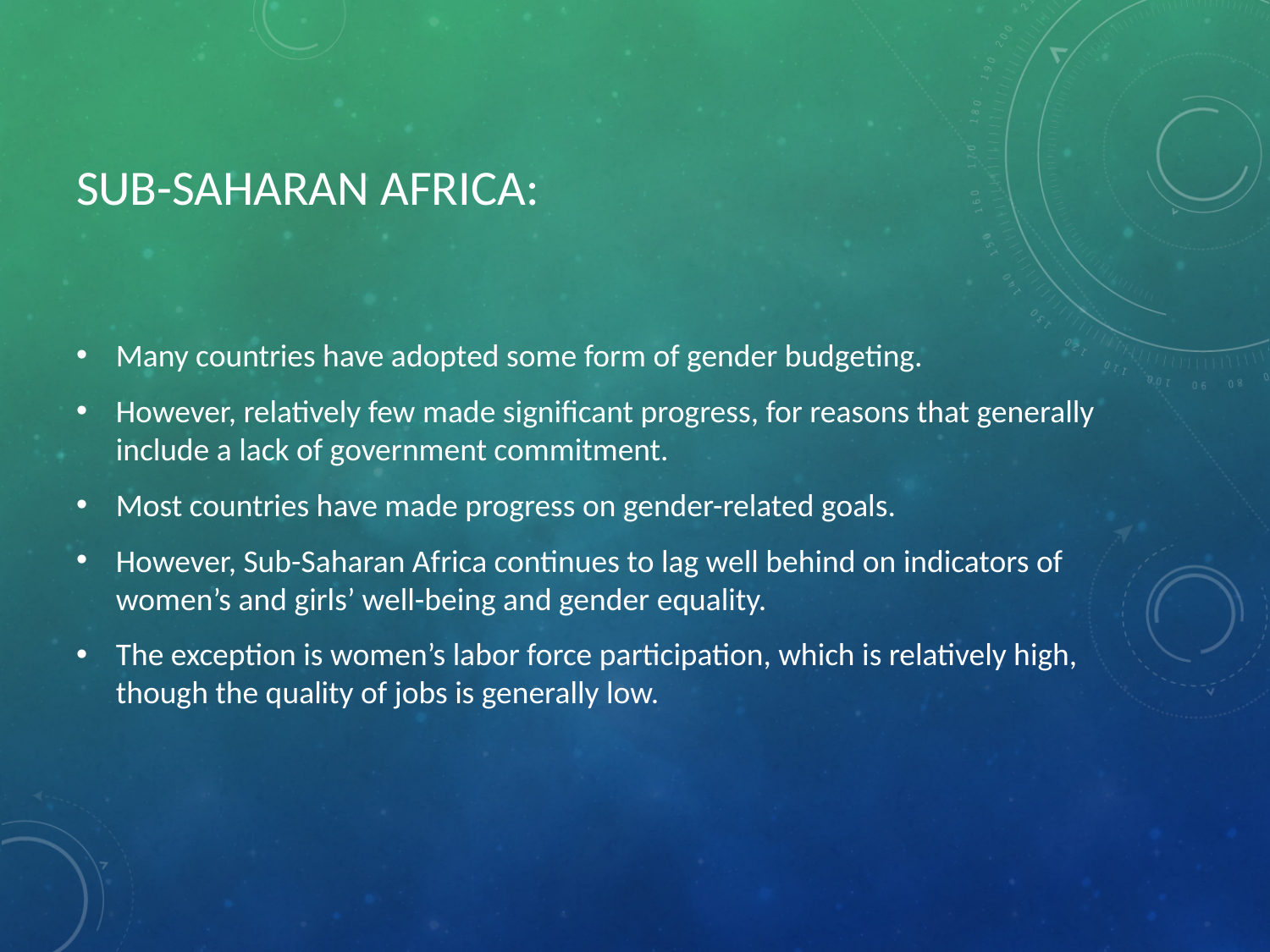

# Sub-Saharan Africa:
Many countries have adopted some form of gender budgeting.
However, relatively few made significant progress, for reasons that generally include a lack of government commitment.
Most countries have made progress on gender-related goals.
However, Sub-Saharan Africa continues to lag well behind on indicators of women’s and girls’ well-being and gender equality.
The exception is women’s labor force participation, which is relatively high, though the quality of jobs is generally low.